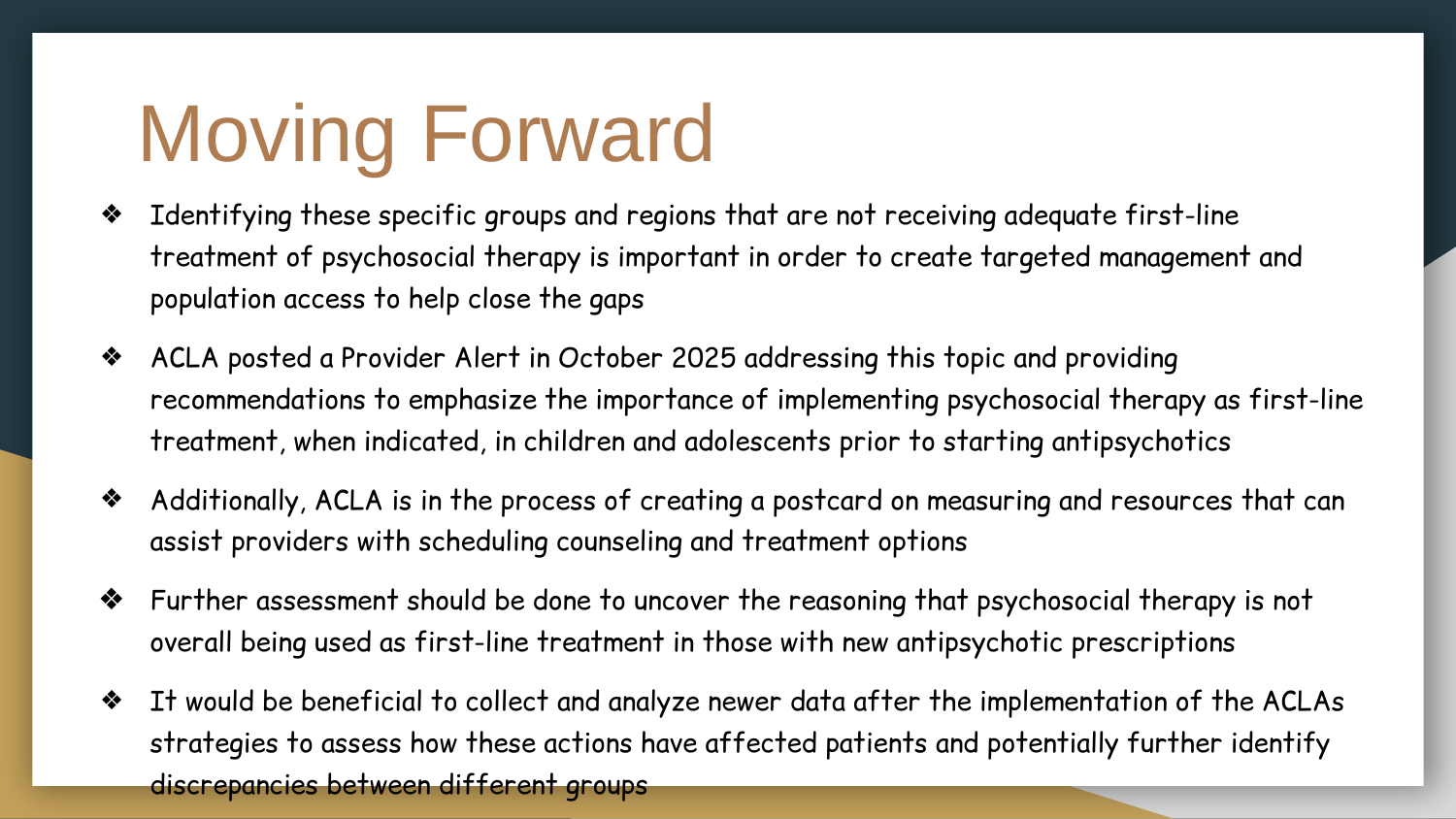

# Moving Forward
Identifying these specific groups and regions that are not receiving adequate first-line treatment of psychosocial therapy is important in order to create targeted management and population access to help close the gaps
ACLA posted a Provider Alert in October 2025 addressing this topic and providing recommendations to emphasize the importance of implementing psychosocial therapy as first-line treatment, when indicated, in children and adolescents prior to starting antipsychotics
Additionally, ACLA is in the process of creating a postcard on measuring and resources that can assist providers with scheduling counseling and treatment options
Further assessment should be done to uncover the reasoning that psychosocial therapy is not overall being used as first-line treatment in those with new antipsychotic prescriptions
It would be beneficial to collect and analyze newer data after the implementation of the ACLAs strategies to assess how these actions have affected patients and potentially further identify discrepancies between different groups